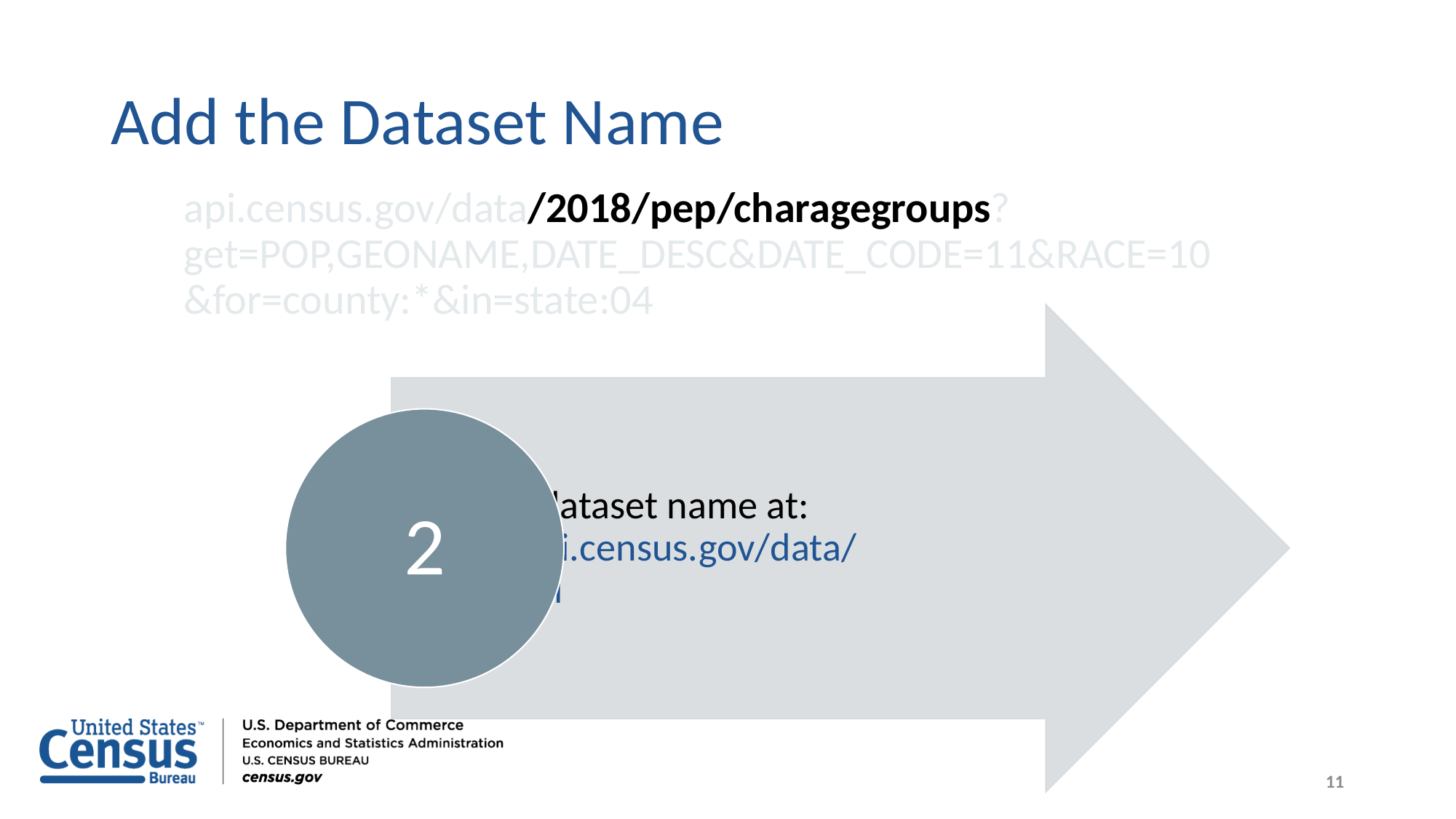

# Add the Dataset Name
api.census.gov/data/2018/pep/charagegroups?get=POP,GEONAME,DATE_DESC&DATE_CODE=11&RACE=10&for=county:*&in=state:04
Find the dataset name at: https://api.census.gov/data/
2018.html
2
11